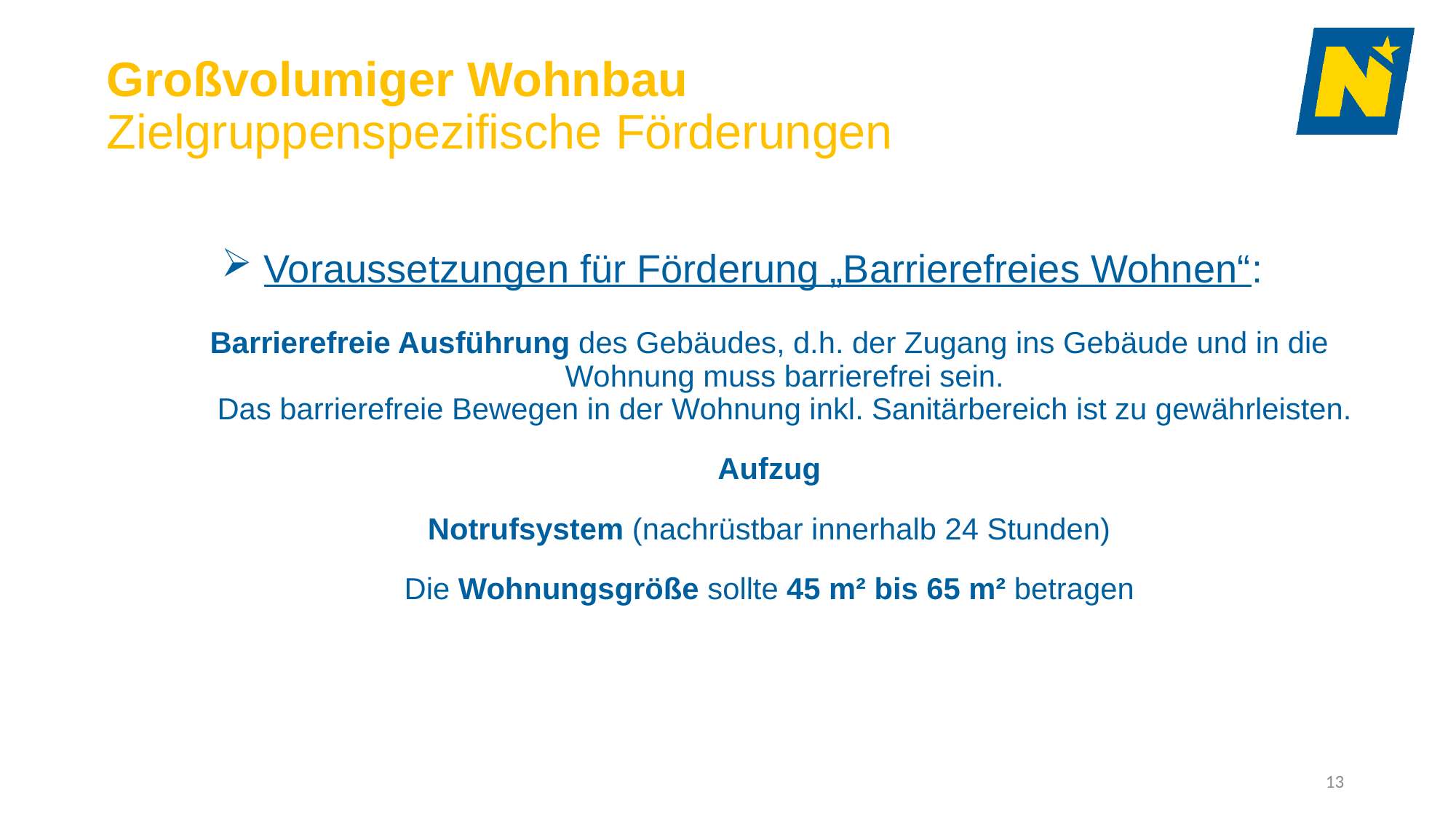

# Großvolumiger Wohnbau Zielgruppenspezifische Förderungen
Voraussetzungen für Förderung „Barrierefreies Wohnen“:
Barrierefreie Ausführung des Gebäudes, d.h. der Zugang ins Gebäude und in die Wohnung muss barrierefrei sein.
Das barrierefreie Bewegen in der Wohnung inkl. Sanitärbereich ist zu gewährleisten.
Aufzug
Notrufsystem (nachrüstbar innerhalb 24 Stunden)
Die Wohnungsgröße sollte 45 m² bis 65 m² betragen
13